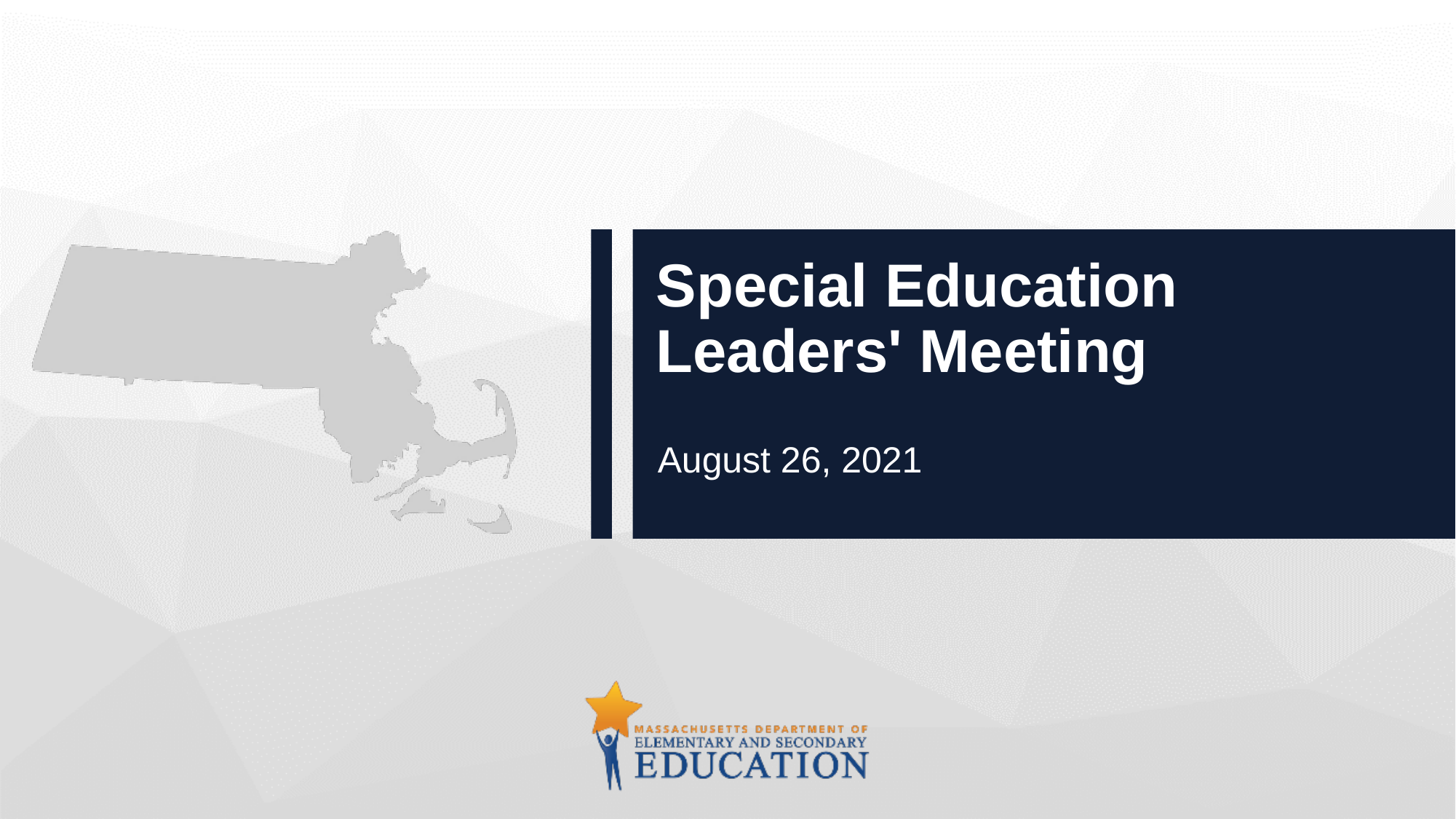

# Special Education Leaders' Meeting
August 26, 2021